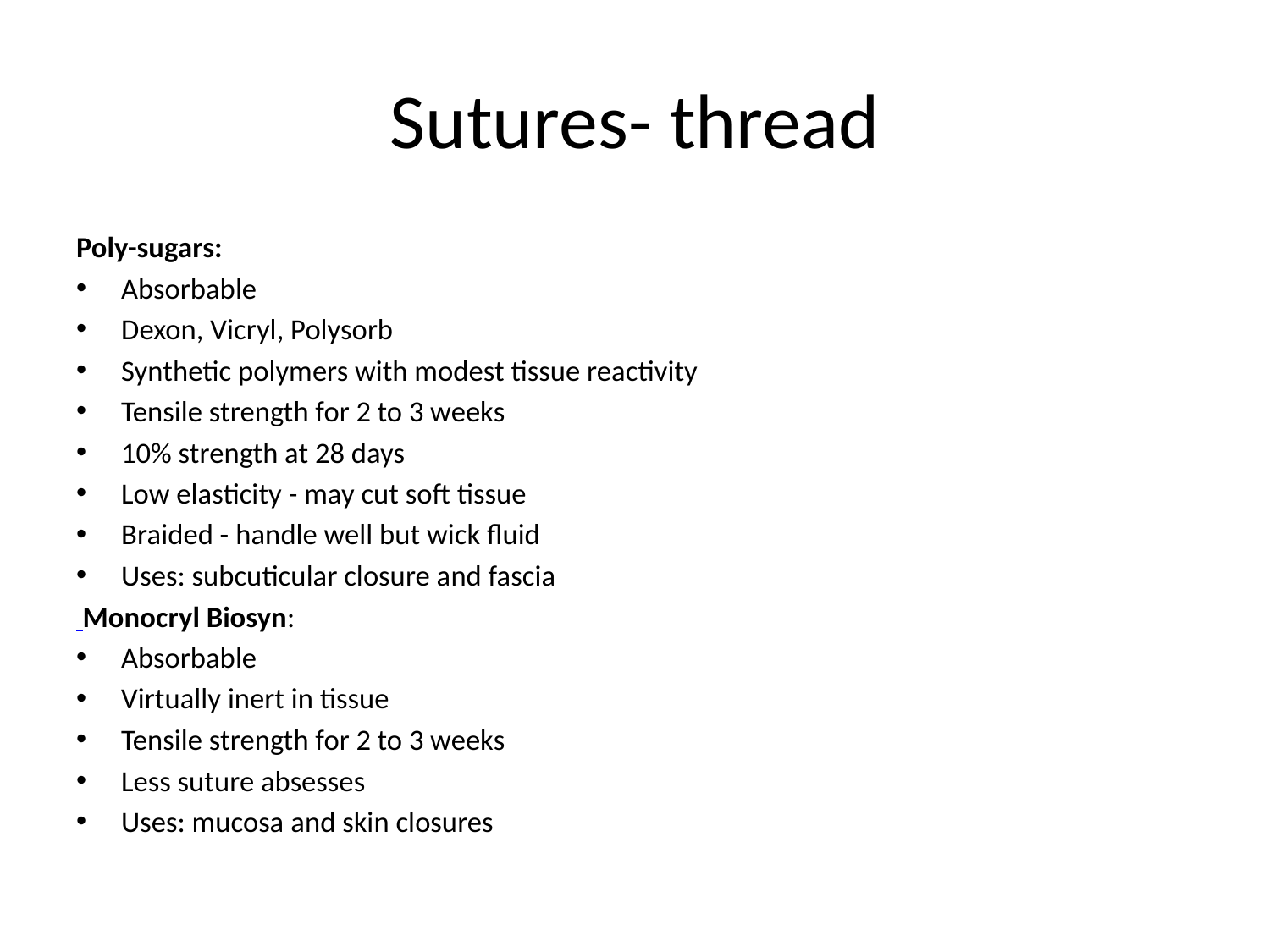

# Sutures- thread
Poly-sugars:
Absorbable
Dexon, Vicryl, Polysorb
Synthetic polymers with modest tissue reactivity
Tensile strength for 2 to 3 weeks
10% strength at 28 days
Low elasticity - may cut soft tissue
Braided - handle well but wick fluid
Uses: subcuticular closure and fascia
 Monocryl Biosyn:
Absorbable
Virtually inert in tissue
Tensile strength for 2 to 3 weeks
Less suture absesses
Uses: mucosa and skin closures